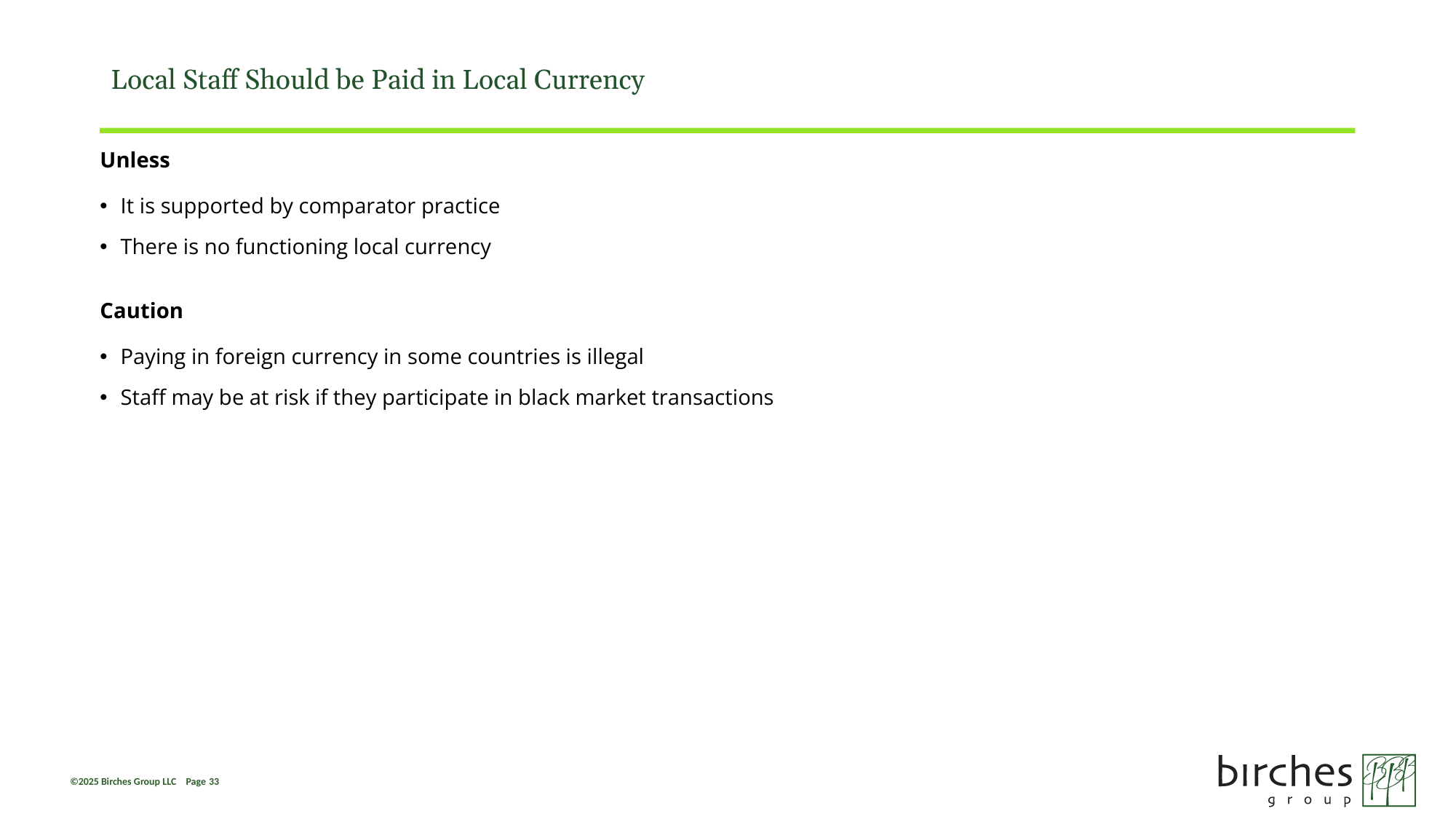

# Local Staff Should be Paid in Local Currency
Unless

It is supported by comparator practice
There is no functioning local currency

Caution

Paying in foreign currency in some countries is illegal
Staff may be at risk if they participate in black market transactions